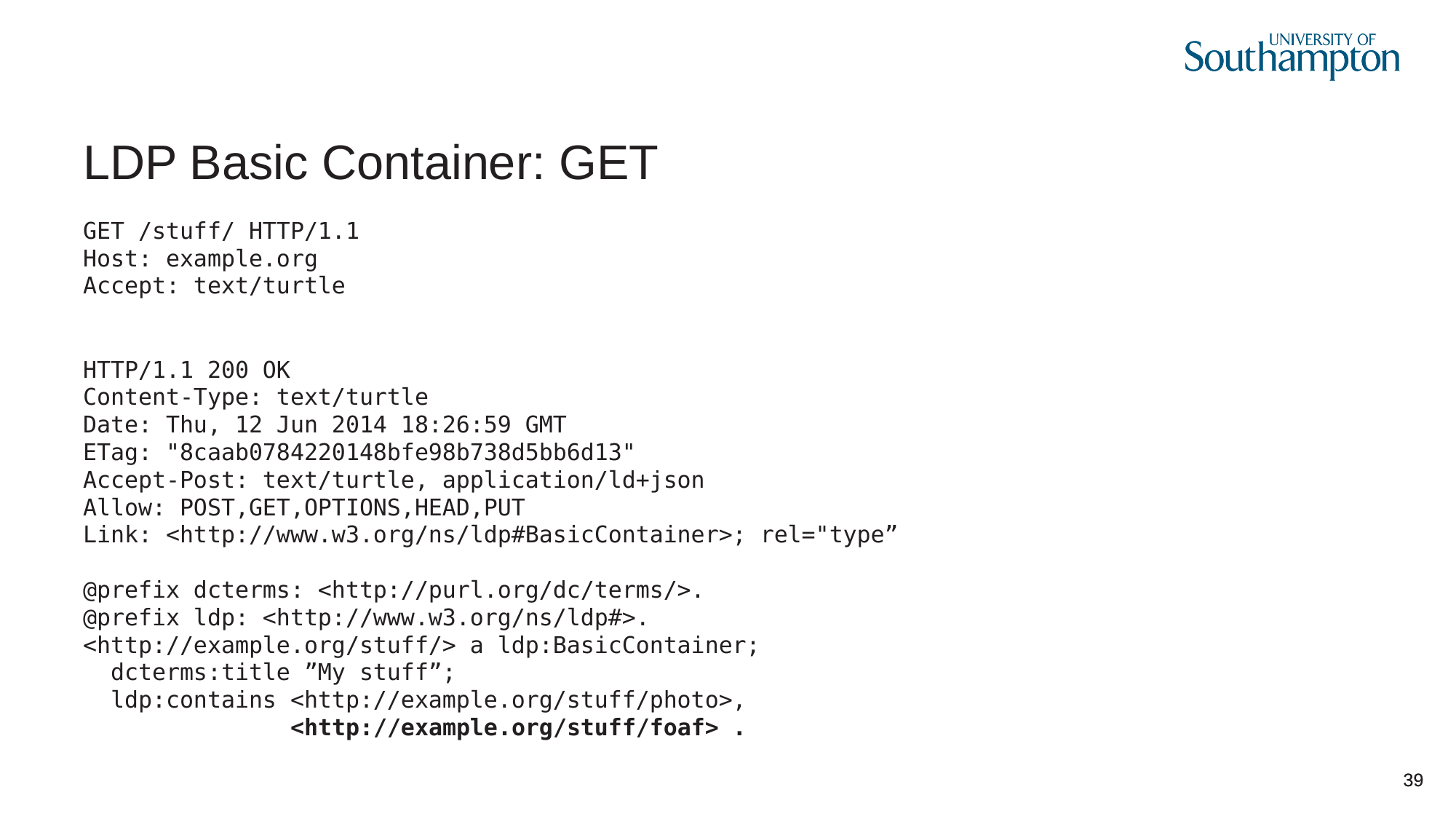

# LDP Basic Container: GET
GET /stuff/ HTTP/1.1
Host: example.org
Accept: text/turtle

HTTP/1.1 200 OK
Content-Type: text/turtle
Date: Thu, 12 Jun 2014 18:26:59 GMT
ETag: "8caab0784220148bfe98b738d5bb6d13"
Accept-Post: text/turtle, application/ld+json
Allow: POST,GET,OPTIONS,HEAD,PUT
Link: <http://www.w3.org/ns/ldp#BasicContainer>; rel="type”
@prefix dcterms: <http://purl.org/dc/terms/>.
@prefix ldp: <http://www.w3.org/ns/ldp#>.
<http://example.org/stuff/> a ldp:BasicContainer;
  dcterms:title ”My stuff”;
  ldp:contains <http://example.org/stuff/photo>,
               <http://example.org/stuff/foaf> .

39